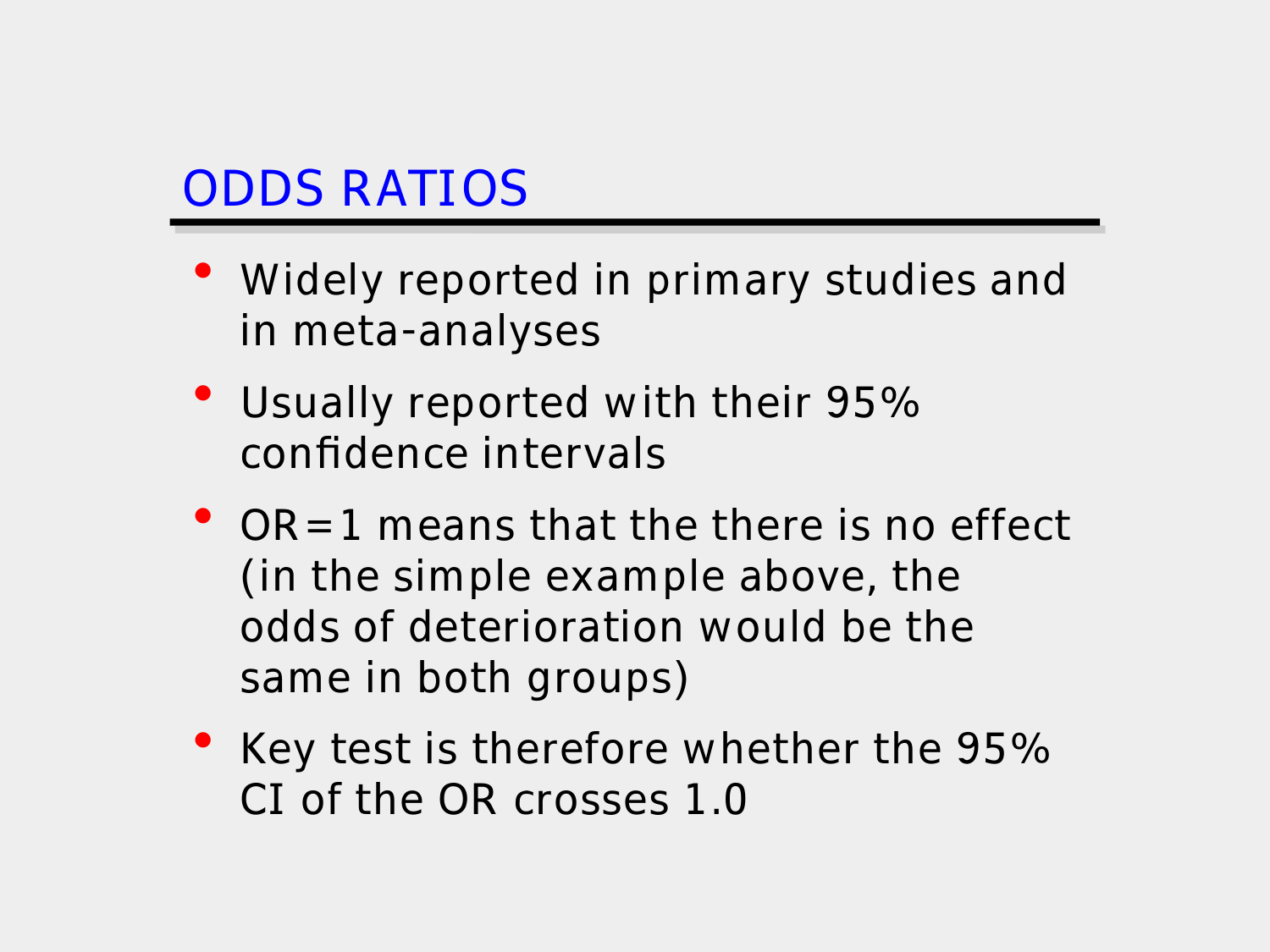

# ODDS RATIOS
Widely reported in primary studies and in meta-analyses
Usually reported with their 95% confidence intervals
OR=1 means that the there is no effect (in the simple example above, the odds of deterioration would be the same in both groups)
Key test is therefore whether the 95% CI of the OR crosses 1.0